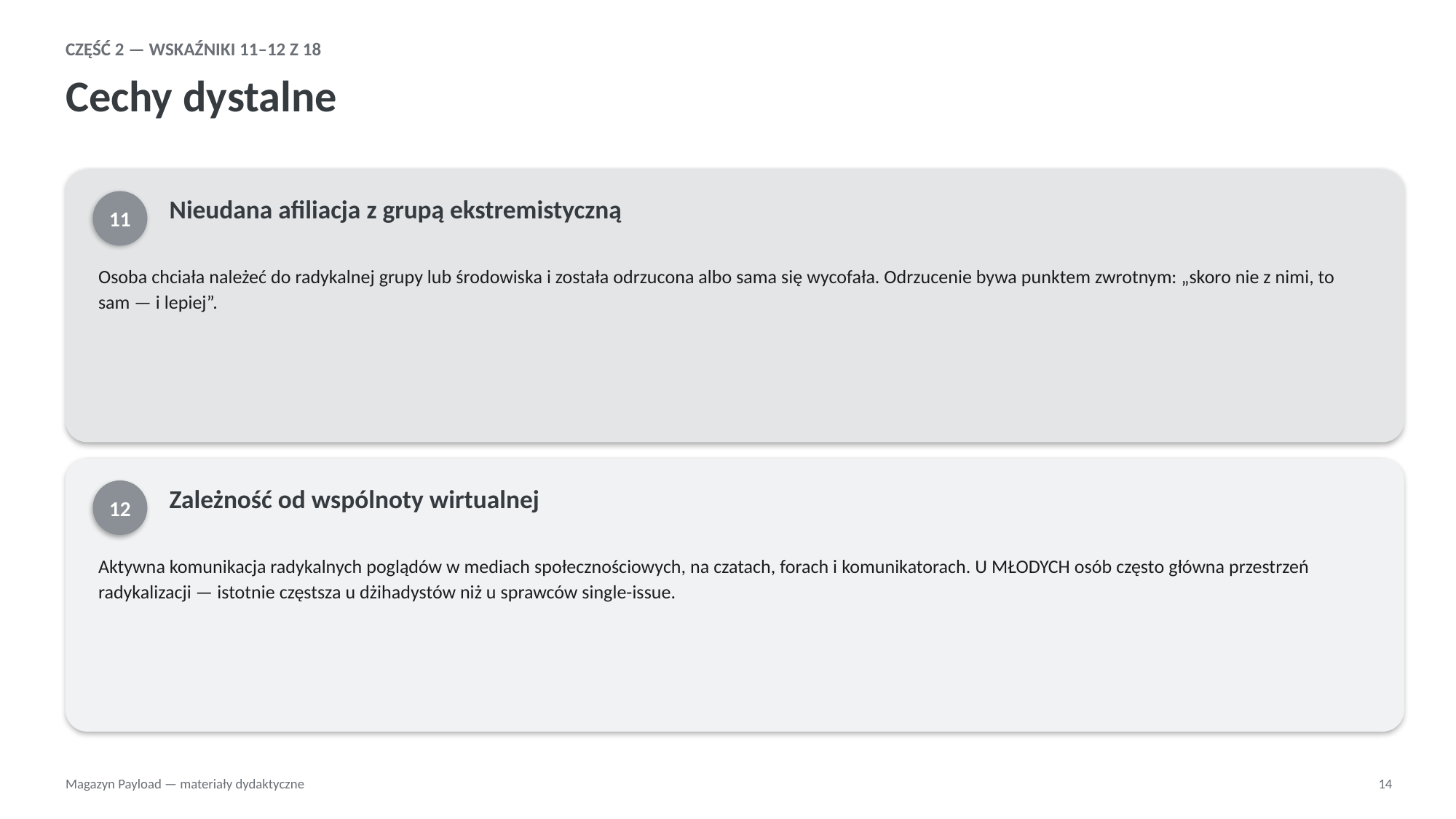

CZĘŚĆ 2 — WSKAŹNIKI 11–12 Z 18
Cechy dystalne

11
Nieudana afiliacja z grupą ekstremistyczną
Osoba chciała należeć do radykalnej grupy lub środowiska i została odrzucona albo sama się wycofała. Odrzucenie bywa punktem zwrotnym: „skoro nie z nimi, to sam — i lepiej”.

12
Zależność od wspólnoty wirtualnej
Aktywna komunikacja radykalnych poglądów w mediach społecznościowych, na czatach, forach i komunikatorach. U MŁODYCH osób często główna przestrzeń radykalizacji — istotnie częstsza u dżihadystów niż u sprawców single-issue.
Magazyn Payload — materiały dydaktyczne
14